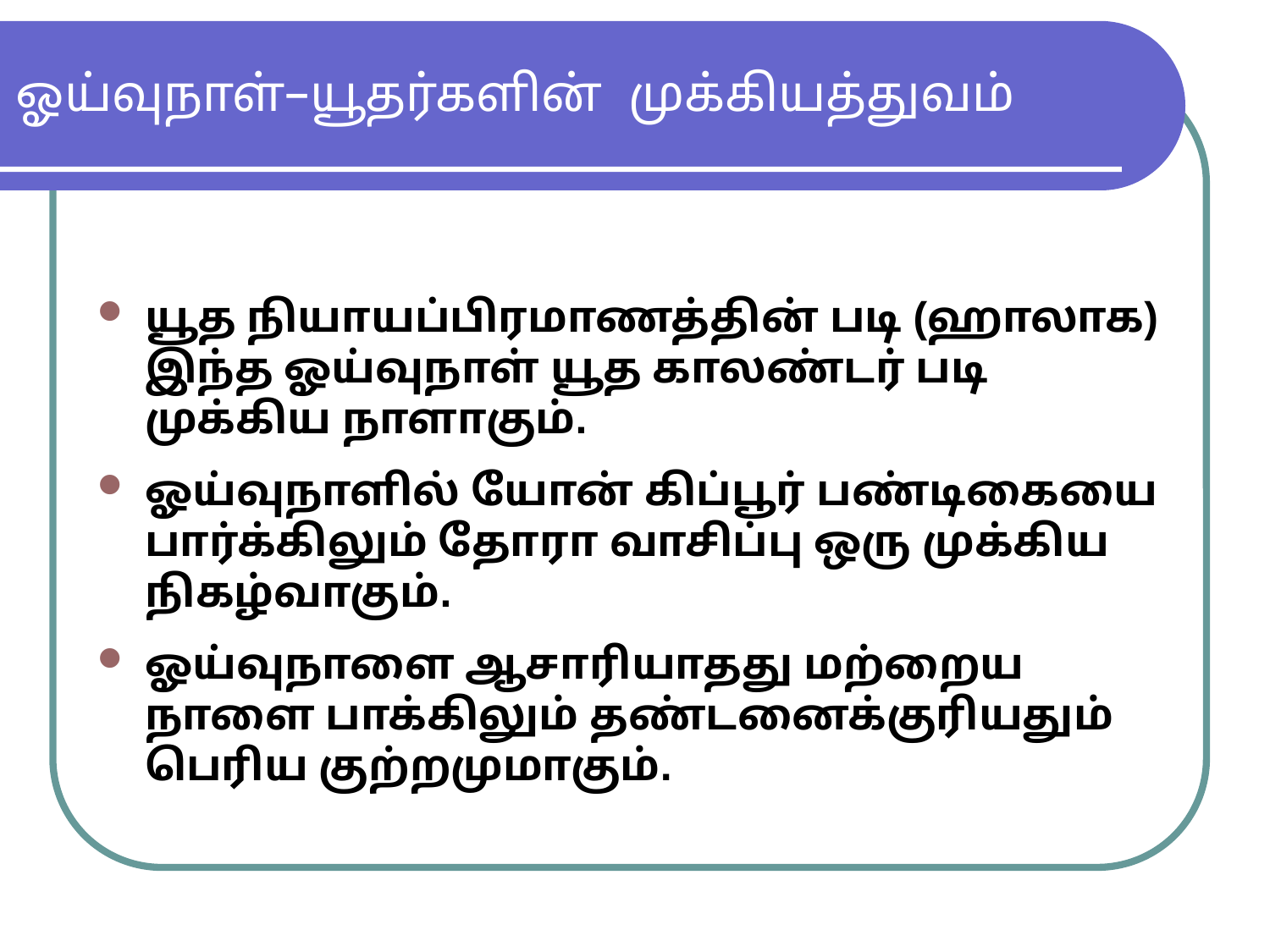

ஓய்வுநாள்–யூதர்களின்  முக்கியத்துவம்

யூத நியாயப்பிரமாணத்தின் படி (ஹாலாக) இந்த ஓய்வுநாள் யூத காலண்டர் படி முக்கிய நாளாகும்.
ஓய்வுநாளில் யோன் கிப்பூர் பண்டிகையை பார்க்கிலும் தோரா வாசிப்பு ஒரு முக்கிய நிகழ்வாகும்.
ஓய்வுநாளை ஆசாரியாதது மற்றைய நாளை பாக்கிலும் தண்டனைக்குரியதும் பெரிய குற்றமுமாகும்.